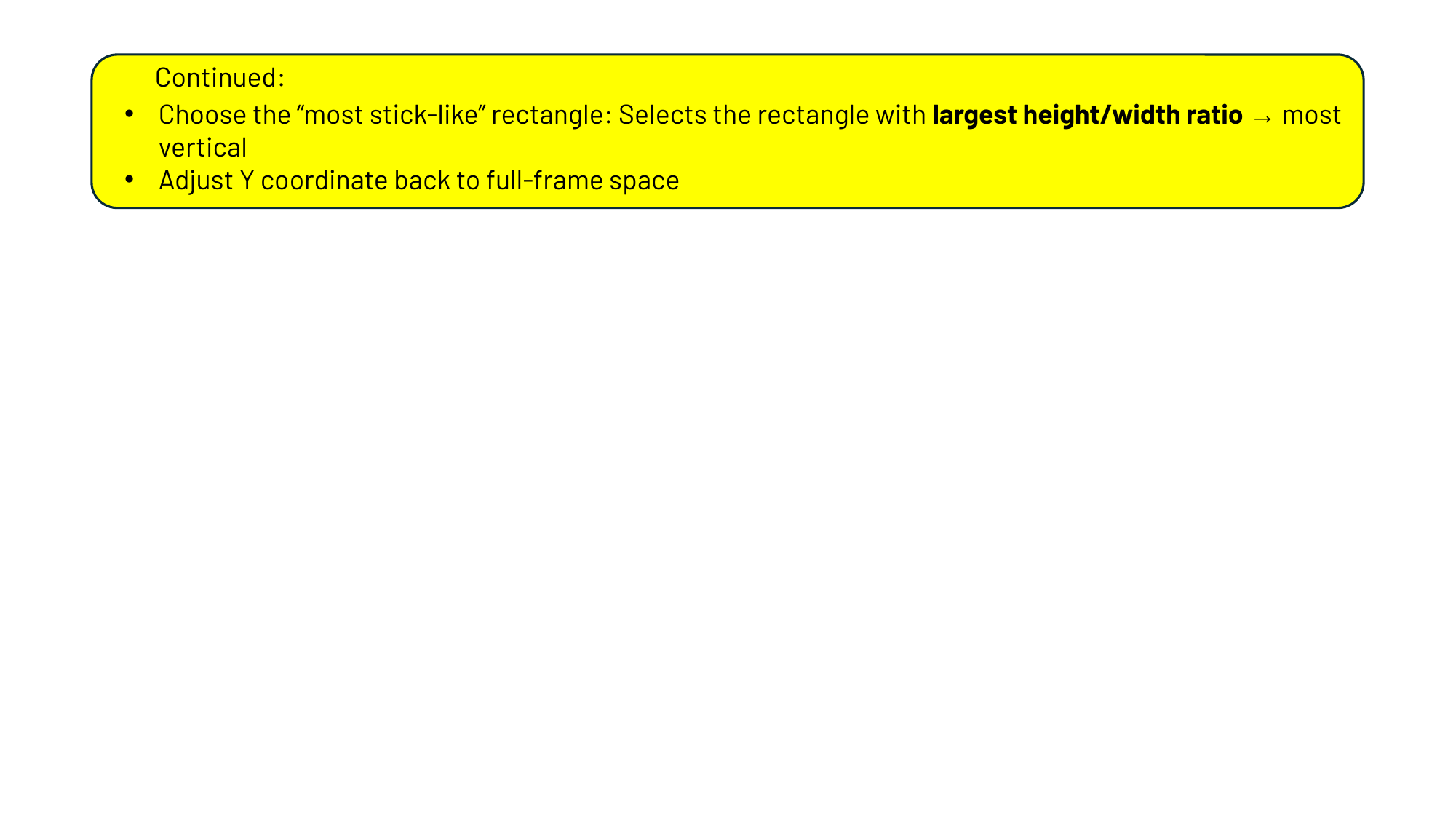

Continued:
Choose the “most stick-like” rectangle: Selects the rectangle with largest height/width ratio → most vertical
Adjust Y coordinate back to full-frame space